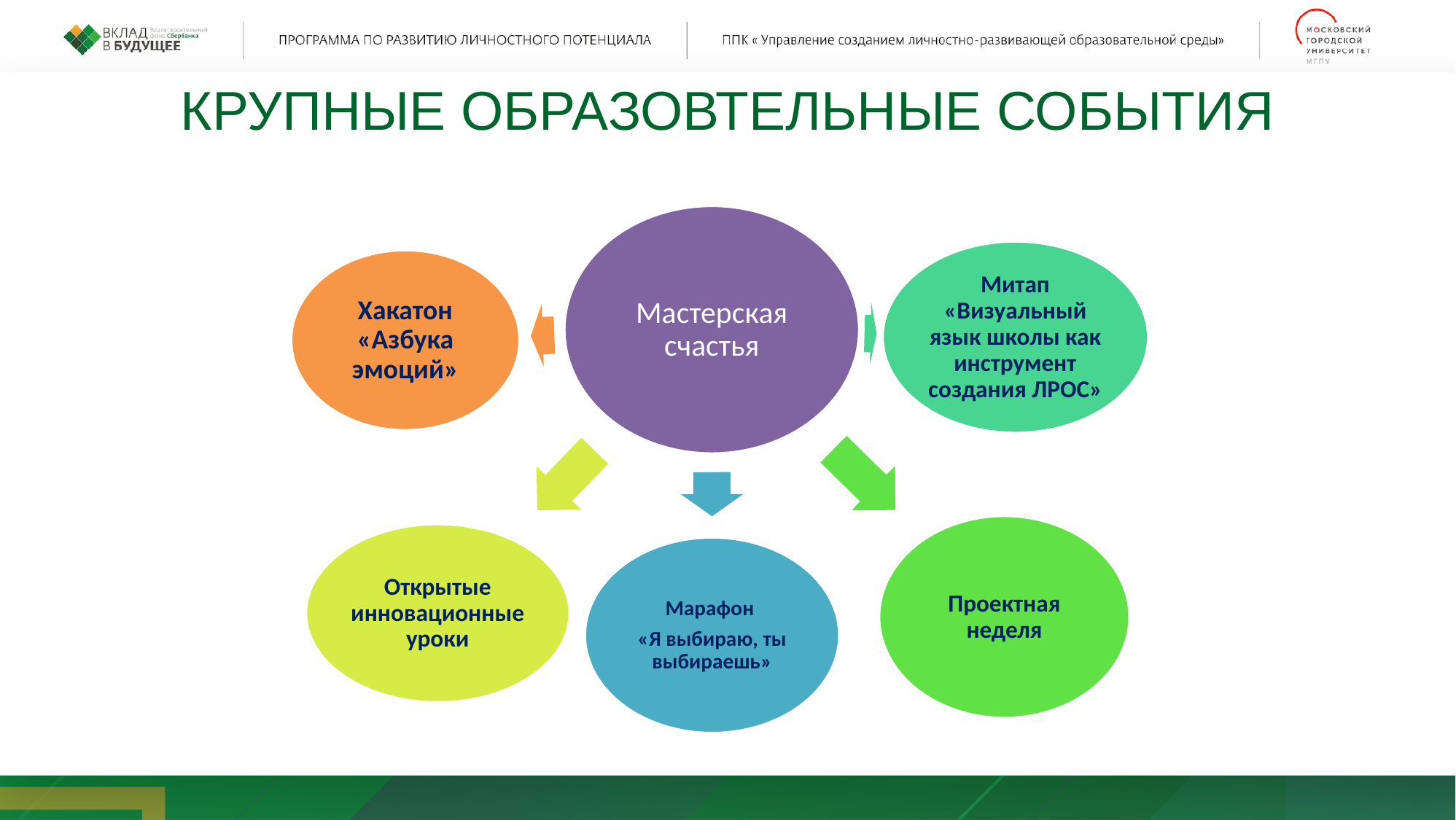

КРУПНЫЕ ОБРАЗОВТЕЛЬНЫЕ СОБЫТИЯ
Мастерская счастья

Марафон
«Я выбираю, ты выбираешь»

Митап «Визуальный язык школы как инструмент создания ЛРОС»

Проектная неделя

Открытые инновационные уроки

Хакатон «Азбука эмоций»